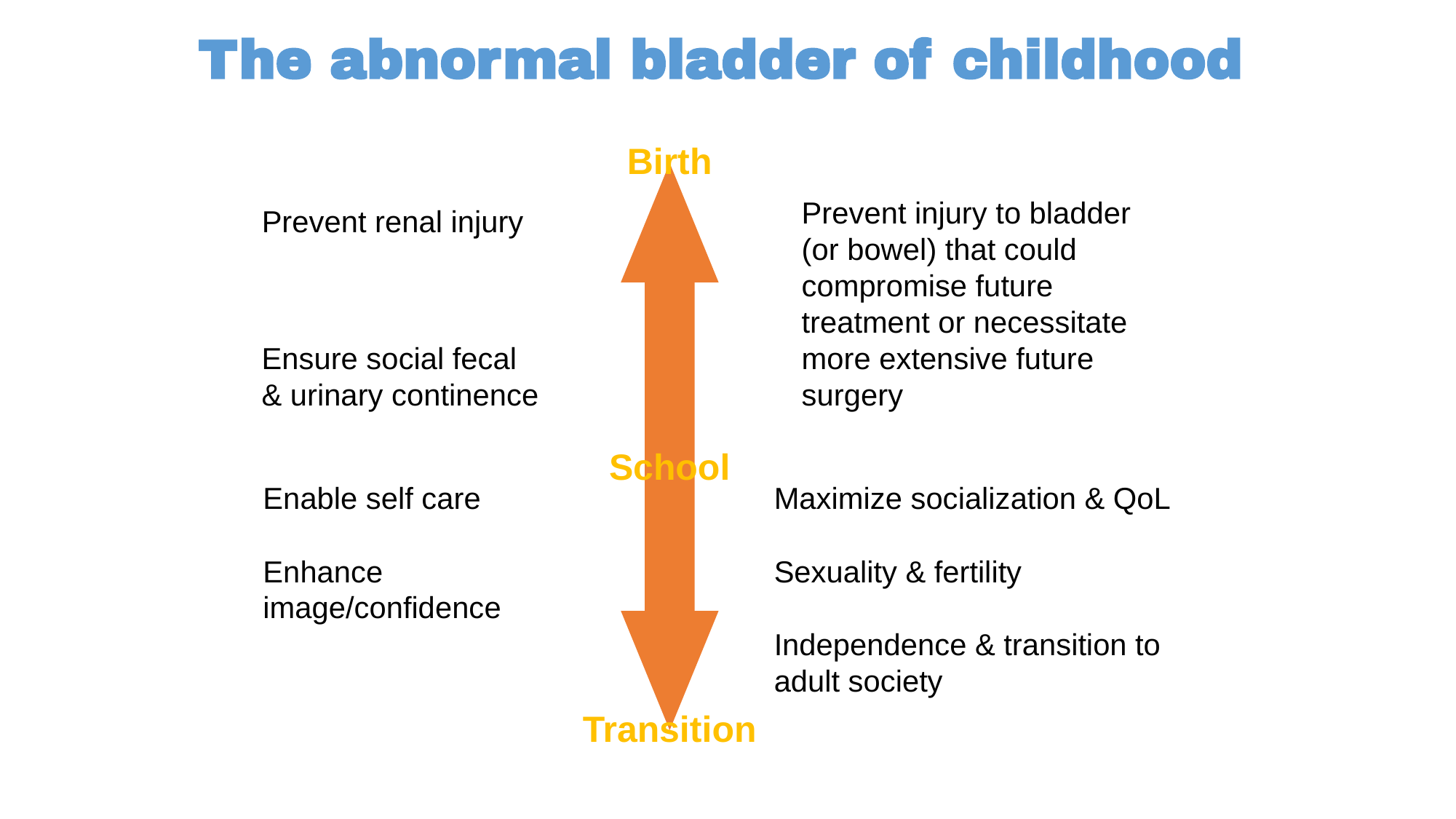

The abnormal bladder of childhood
Birth

School

Transition

Prevent injury to bladder
(or bowel) that could compromise future treatment or necessitate more extensive future surgery
Prevent renal injury
Ensure social fecal
& urinary continence
Enable self care

Enhance image/confidence
Maximize socialization & QoL

Sexuality & fertility

Independence & transition to adult society